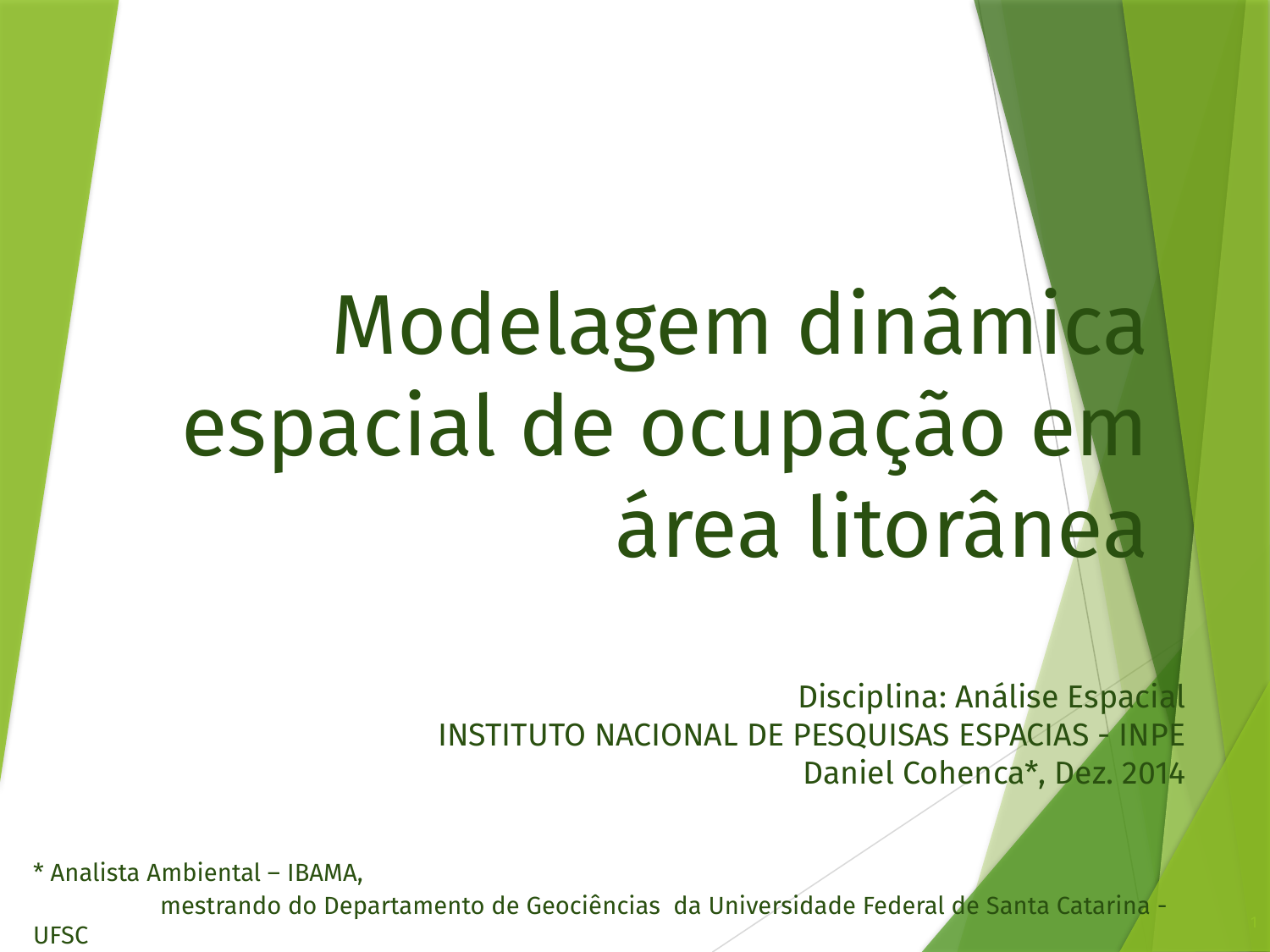

# Modelagem dinâmica espacial de ocupação em área litorânea

Disciplina: Análise Espacial
INSTITUTO NACIONAL DE PESQUISAS ESPACIAS - INPE
Daniel Cohenca*, Dez. 2014
* Analista Ambiental – IBAMA,
	mestrando do Departamento de Geociências  da Universidade Federal de Santa Catarina - UFSC
1